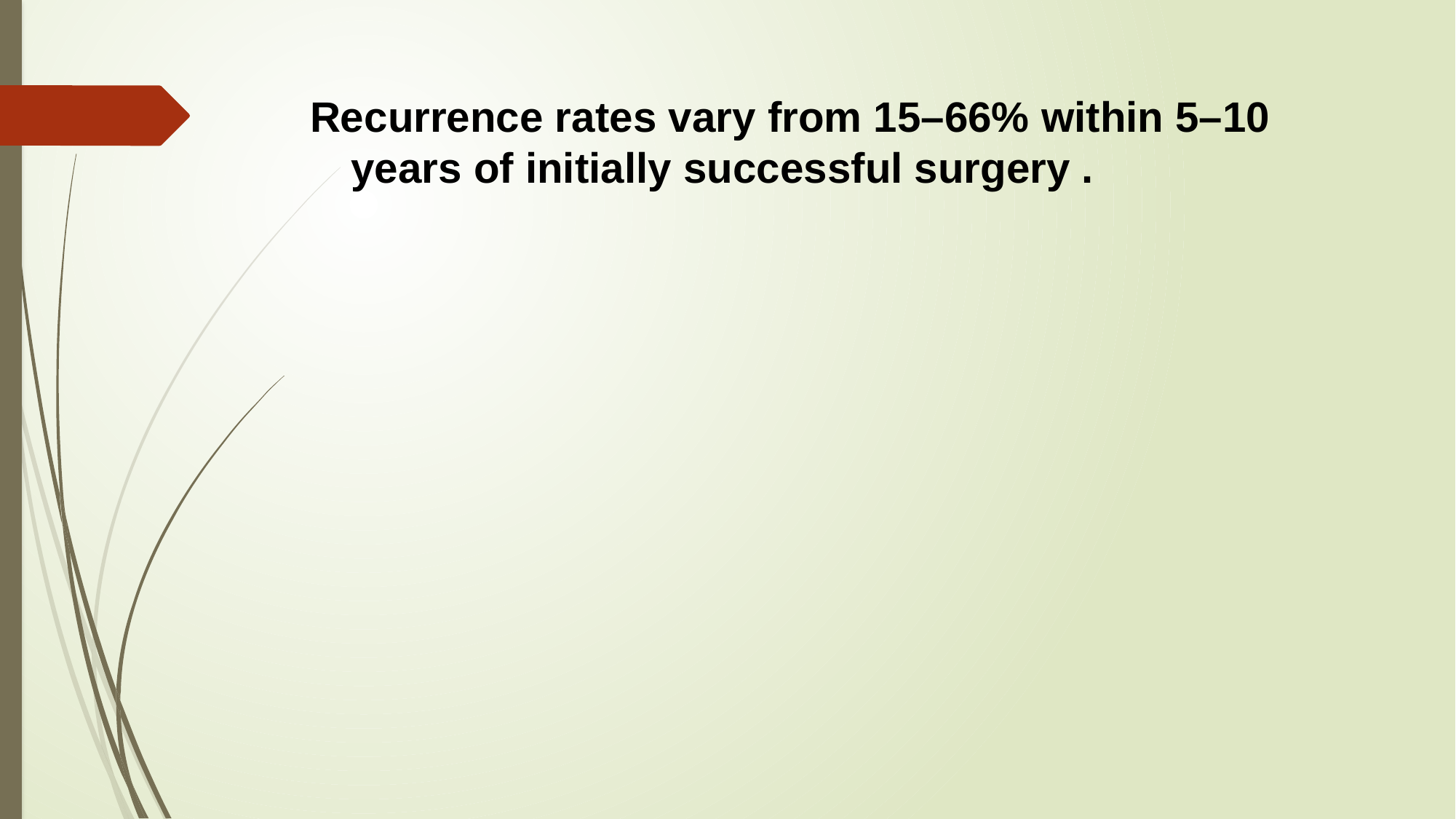

Recurrence rates vary from 15–66% within 5–10 years of initially successful surgery .